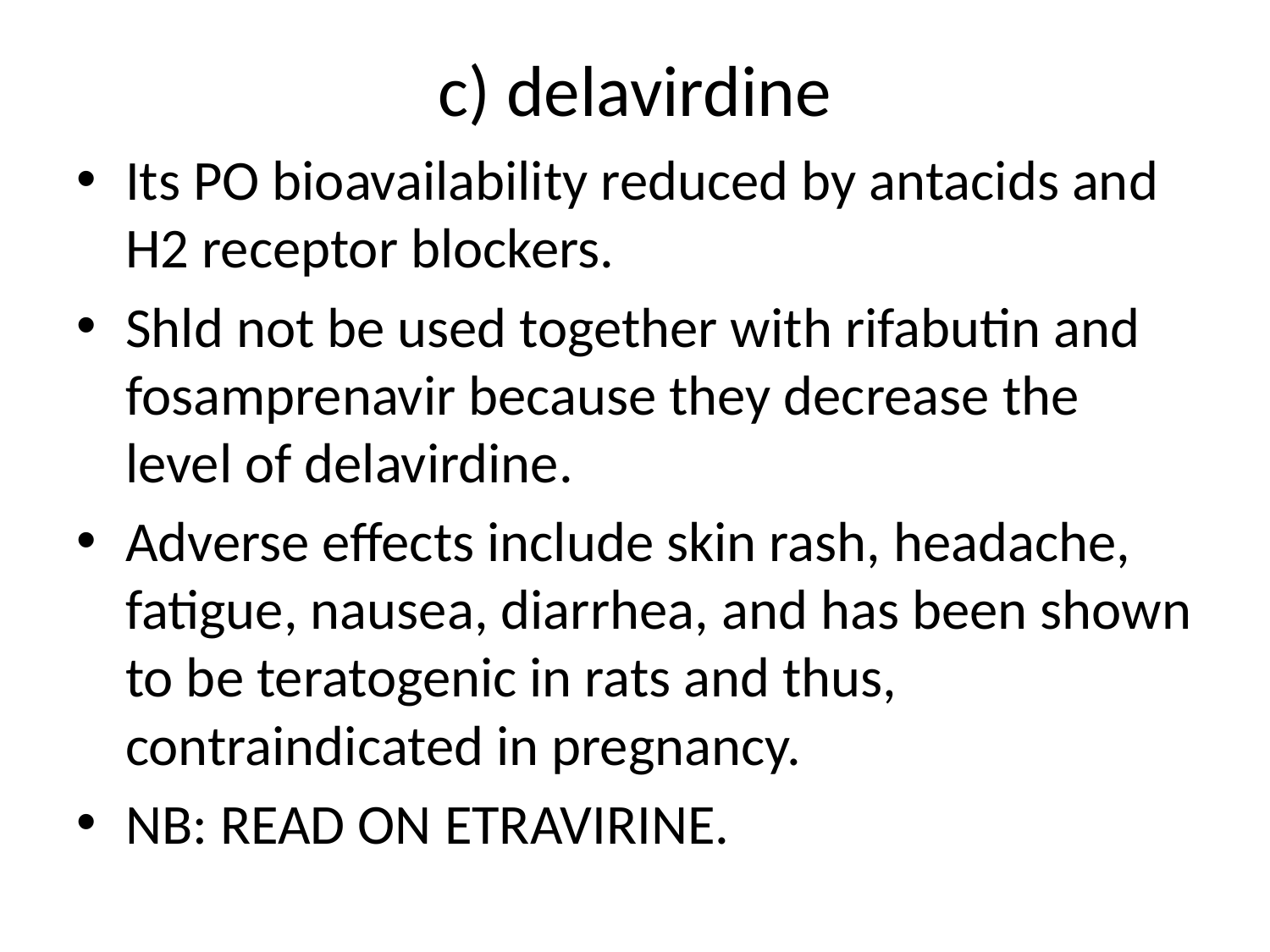

# c) delavirdine
Its PO bioavailability reduced by antacids and H2 receptor blockers.
Shld not be used together with rifabutin and fosamprenavir because they decrease the level of delavirdine.
Adverse effects include skin rash, headache, fatigue, nausea, diarrhea, and has been shown to be teratogenic in rats and thus, contraindicated in pregnancy.
NB: READ ON ETRAVIRINE.